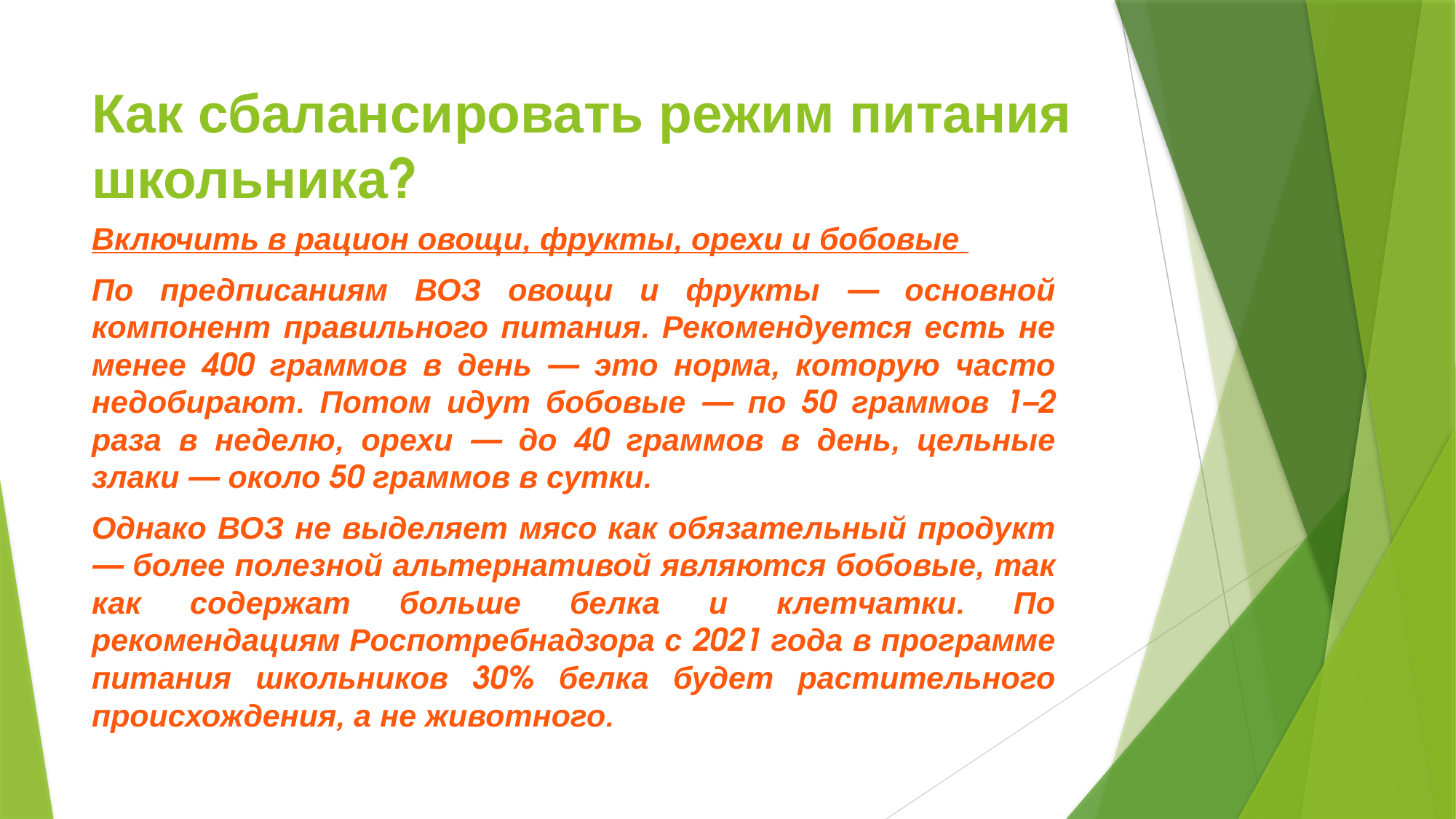

# Как сбалансировать режим питания школьника?
Включить в рацион овощи, фрукты, орехи и бобовые
По предписаниям ВОЗ овощи и фрукты — основной компонент правильного питания. Рекомендуется есть не менее 400 граммов в день — это норма, которую часто недобирают. Потом идут бобовые — по 50 граммов 1–2 раза в неделю, орехи — до 40 граммов в день, цельные злаки — около 50 граммов в сутки.
Однако ВОЗ не выделяет мясо как обязательный продукт — более полезной альтернативой являются бобовые, так как содержат больше белка и клетчатки. По рекомендациям Роспотребнадзора с 2021 года в программе питания школьников 30% белка будет растительного происхождения, а не животного.